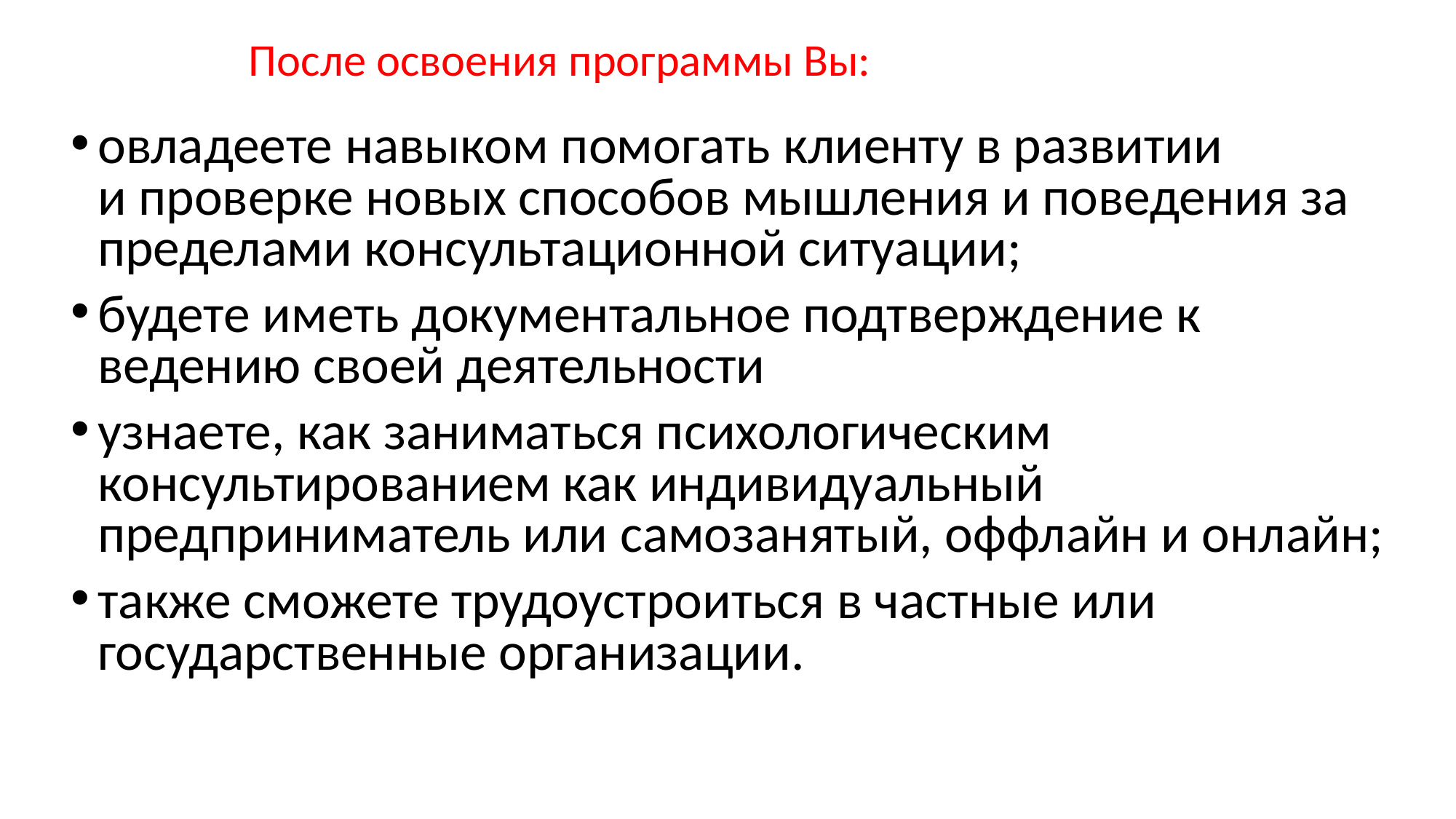

После освоения программы Вы:
овладеете навыком помогать клиенту в развитии и проверке новых способов мышления и поведения за пределами консультационной ситуации;
будете иметь документальное подтверждение к ведению своей деятельности
узнаете, как заниматься психологическим консультированием как индивидуальный предприниматель или самозанятый, оффлайн и онлайн;
также сможете трудоустроиться в частные или государственные организации.